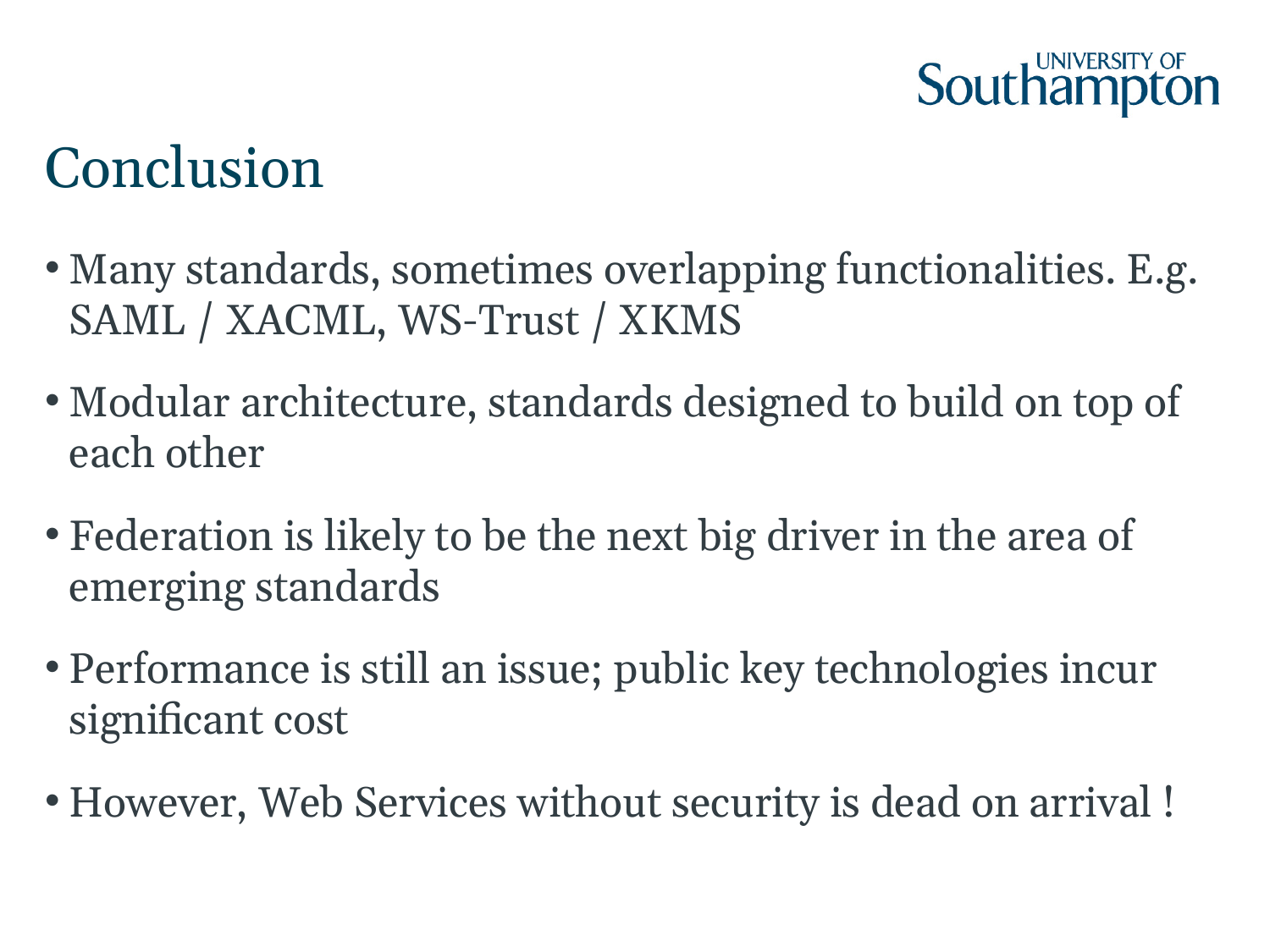

# Conclusion
Many standards, sometimes overlapping functionalities. E.g. SAML / XACML, WS-Trust / XKMS
Modular architecture, standards designed to build on top of each other
Federation is likely to be the next big driver in the area of emerging standards
Performance is still an issue; public key technologies incur significant cost
However, Web Services without security is dead on arrival !